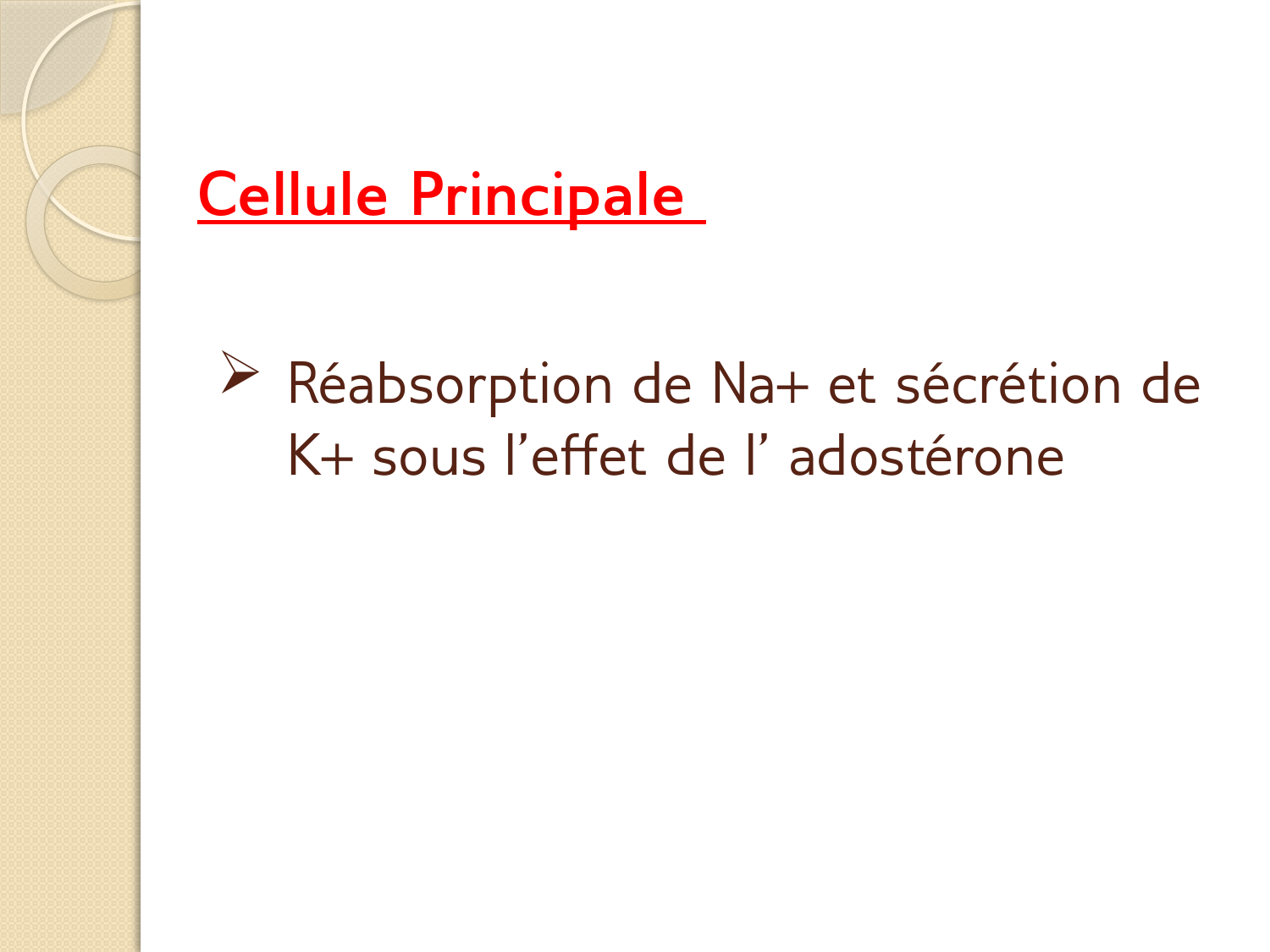

Cellule Principale
# Réabsorption de Na+ et sécrétion de K+ sous l’effet de l’ adostérone